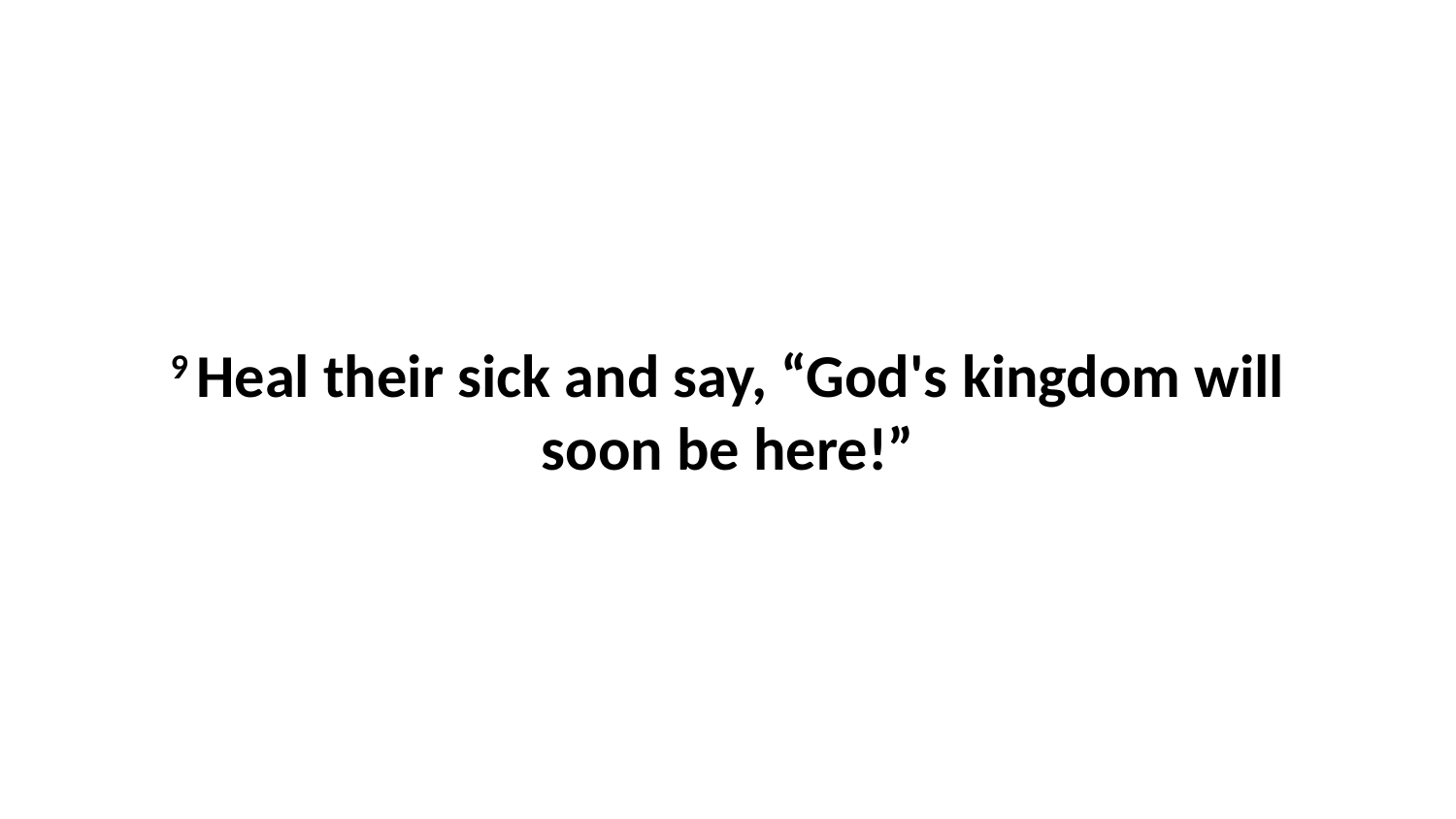

9 Heal their sick and say, “God's kingdom will soon be here!”